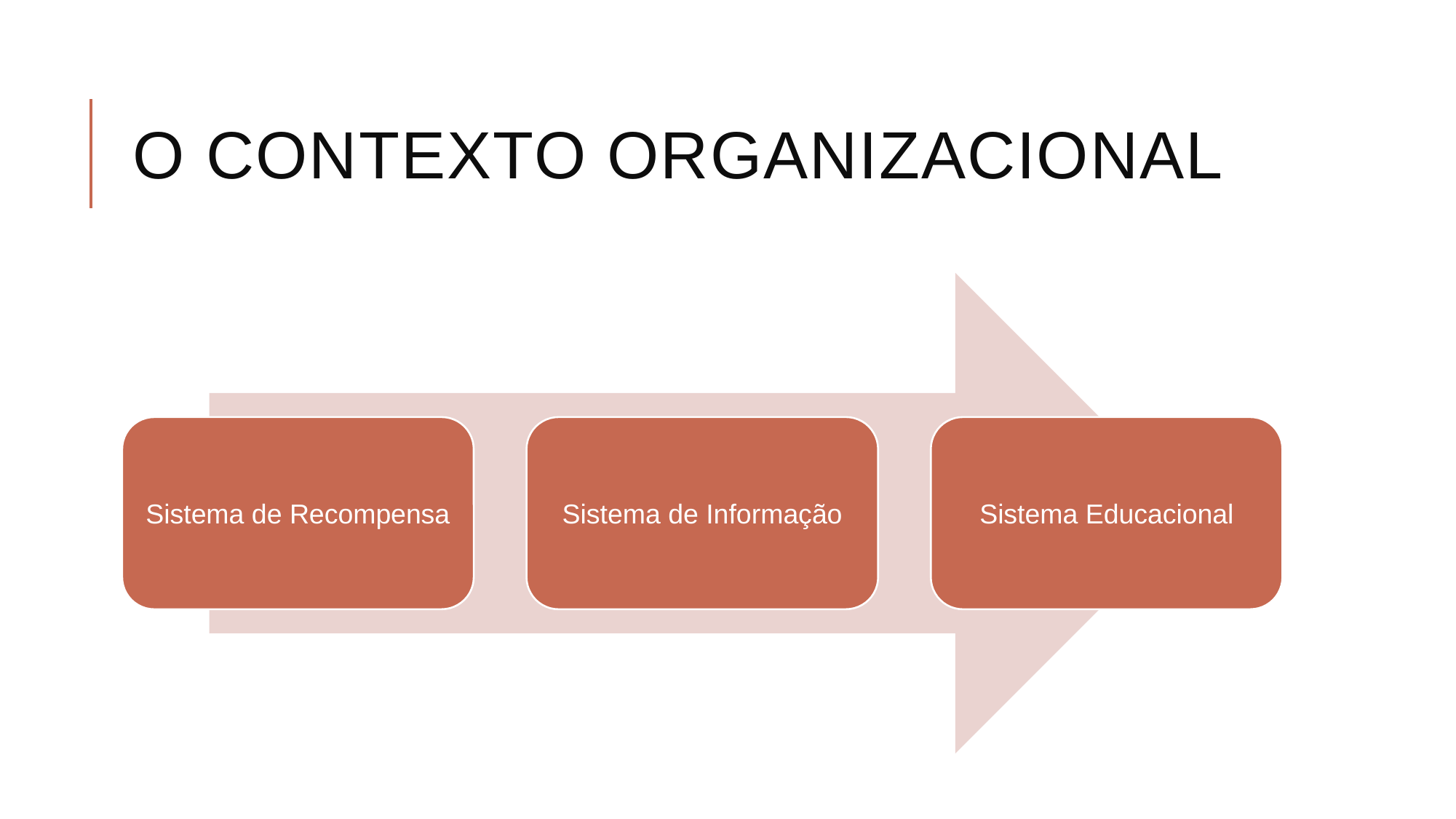

# O contexto organizacional
Sistema de Recompensa
Sistema de Informação
Sistema Educacional